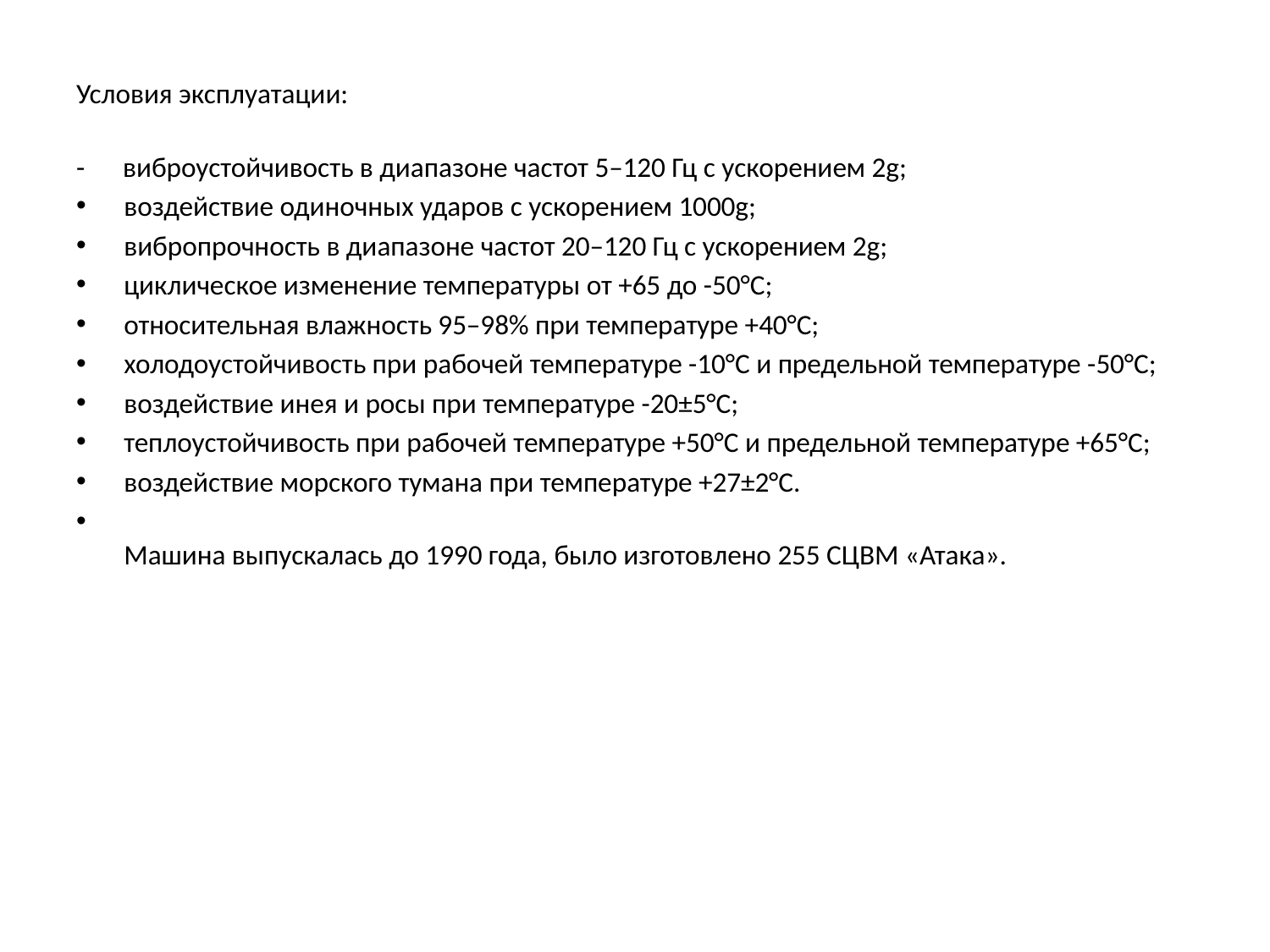

Условия эксплуатации:
-      виброустойчивость в диапазоне частот 5–120 Гц с ускорением 2g;
воздействие одиночных ударов с ускорением 1000g;
вибропрочность в диапазоне частот 20–120 Гц с ускорением 2g;
циклическое изменение температуры от +65 до -50°С;
относительная влажность 95–98% при температуре +40°С;
холодоустойчивость при рабочей температуре -10°С и предельной температуре -50°С;
воздействие инея и росы при температуре -20±5°С;
теплоустойчивость при рабочей температуре +50°С и предельной температуре +65°С;
воздействие морского тумана при температуре +27±2°С.
Машина выпускалась до 1990 года, было изготовлено 255 СЦВМ «Атака».